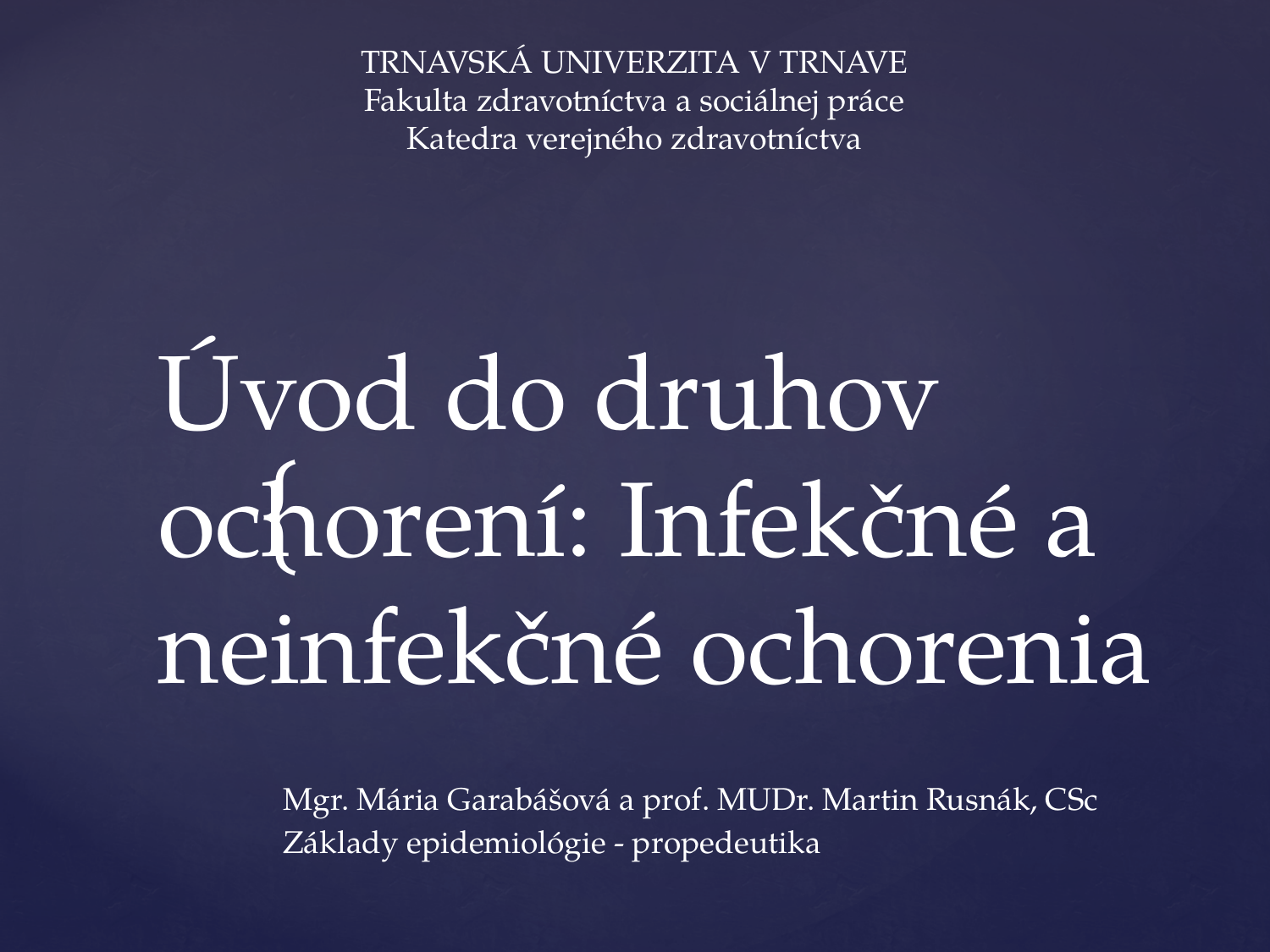

TRNAVSKÁ UNIVERZITA V TRNAVE
Fakulta zdravotníctva a sociálnej práce
Katedra verejného zdravotníctva

# Úvod do druhov ochorení: Infekčné a neinfekčné ochorenia
Mgr. Mária Garabášová a prof. MUDr. Martin Rusnák, CSc
Základy epidemiológie - propedeutika